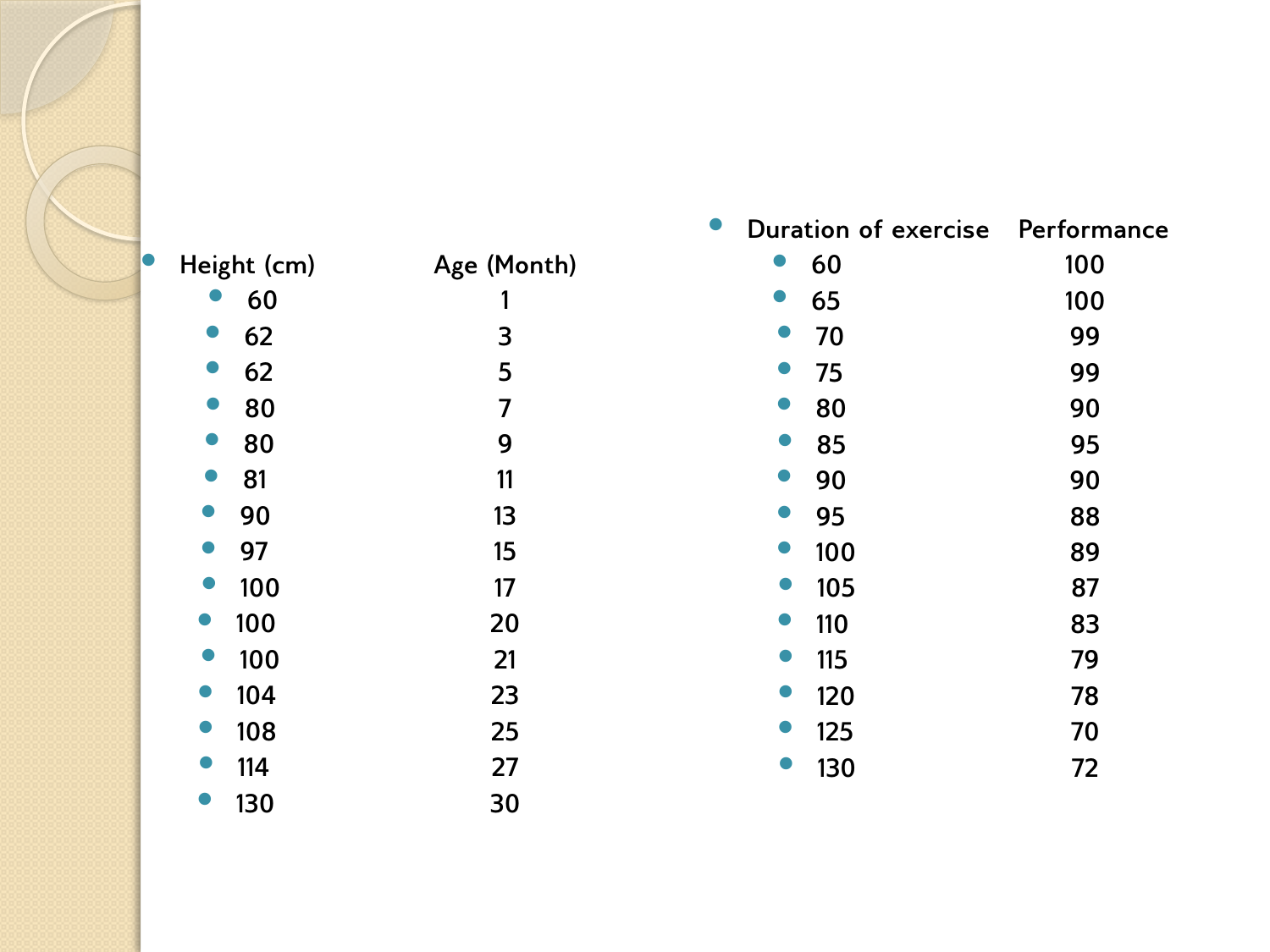

Duration of exercise	  Performance
60		100
65		100
70		99
75		99
80		90
85		95
90		90
95		88
100		89
105		87
110		83
115		79
120		78
125		70
130		72

Height (cm)	Age (Month)
60		1
62		3
62		5
80		7
80		9
81		11
90		13
97		15
100		17
100		20
100		21
104		23
108		25
114		27
130		30